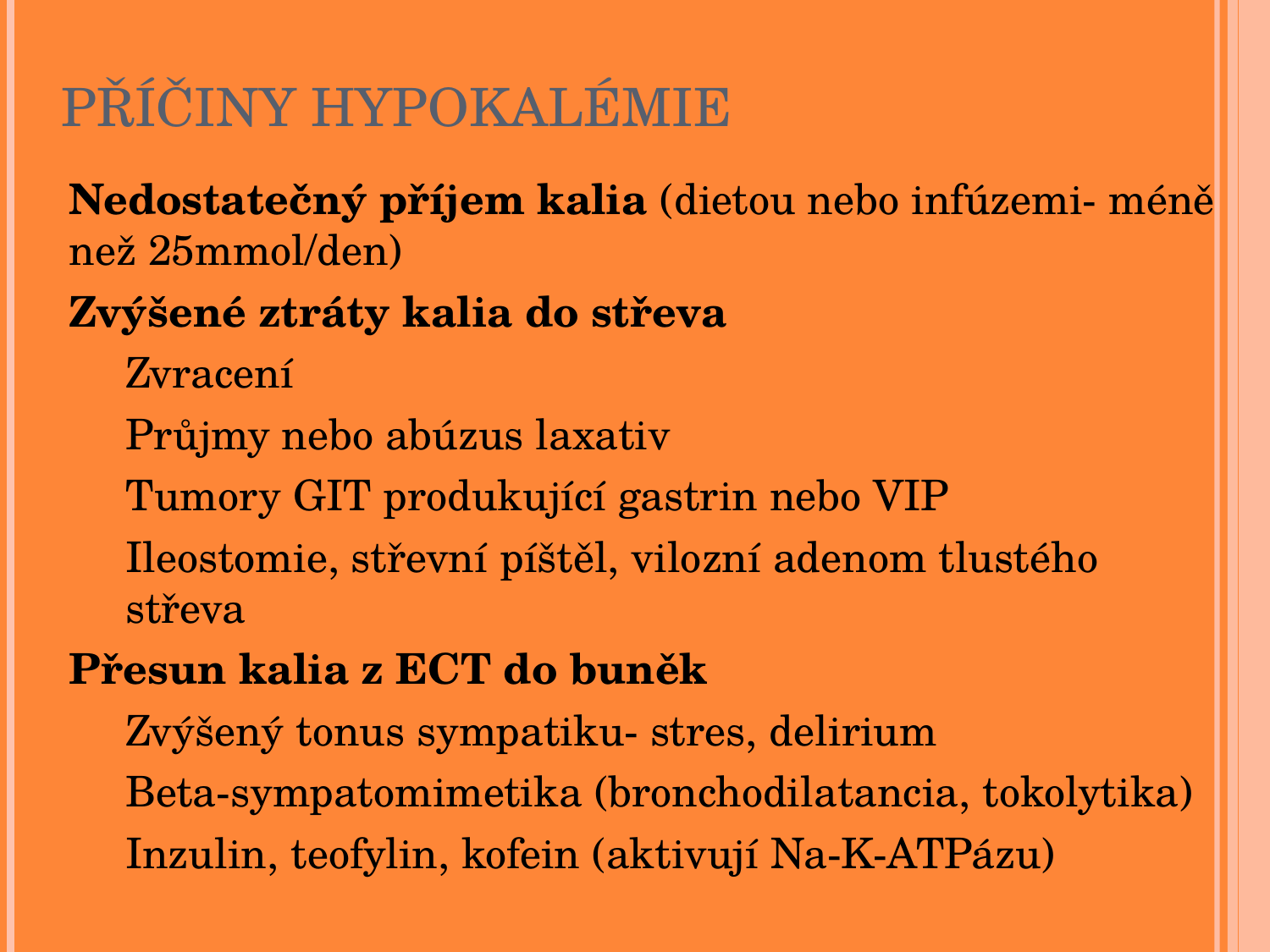

# Příčiny hypokalémie
Nedostatečný příjem kalia (dietou nebo infúzemi- méně než 25mmol/den)
Zvýšené ztráty kalia do střeva
Zvracení
Průjmy nebo abúzus laxativ
Tumory GIT produkující gastrin nebo VIP
Ileostomie, střevní píštěl, vilozní adenom tlustého střeva
Přesun kalia z ECT do buněk
Zvýšený tonus sympatiku- stres, delirium
Beta-sympatomimetika (bronchodilatancia, tokolytika)
Inzulin, teofylin, kofein (aktivují Na-K-ATPázu)